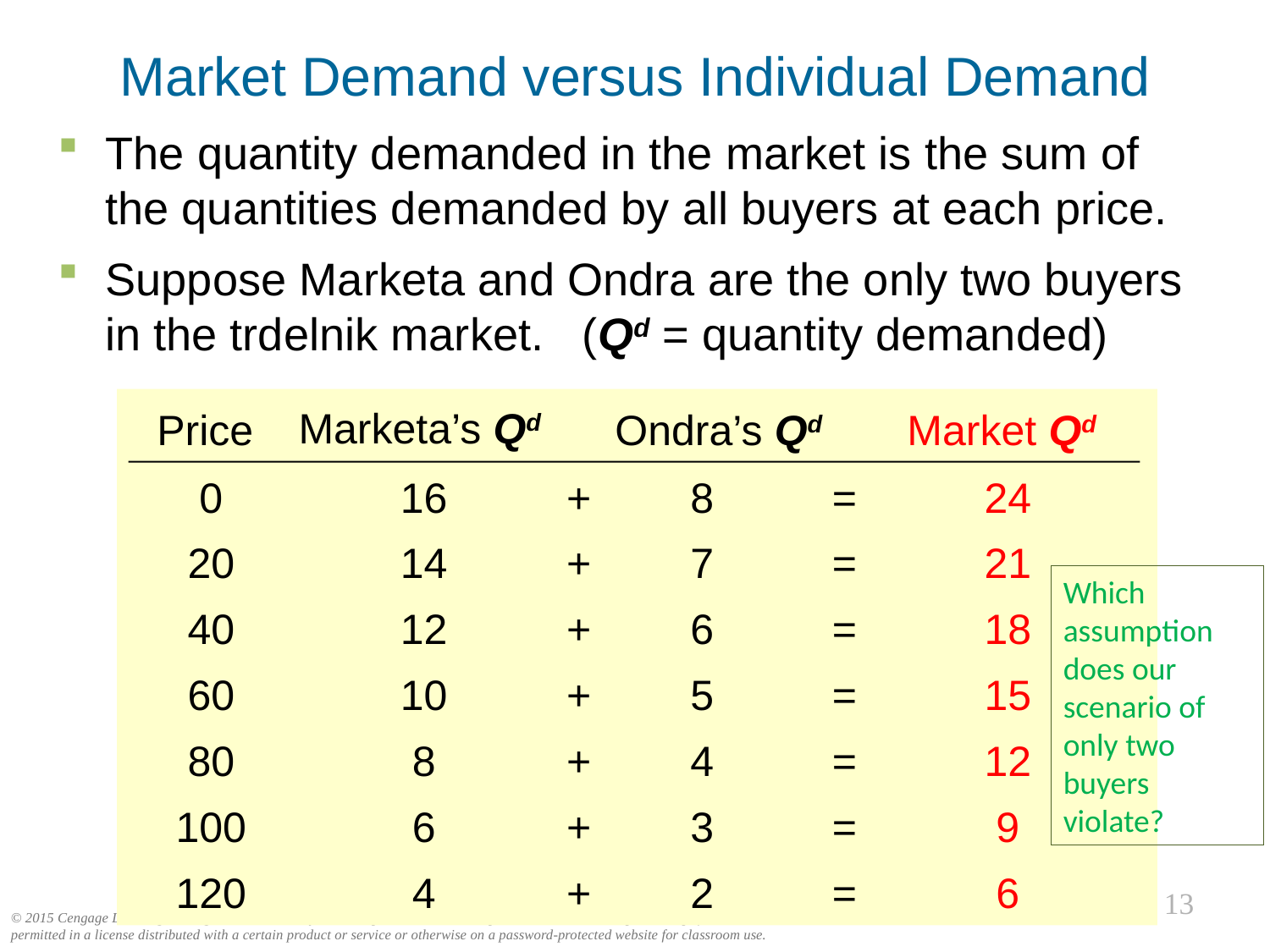

Market Demand versus Individual Demand
0
The quantity demanded in the market is the sum of the quantities demanded by all buyers at each price.
Suppose Marketa and Ondra are the only two buyers in the trdelnik market.   (Qd = quantity demanded)

Marketa’s Qd
16
14
12
10
8
6
4
Price
0
20
40
60
80
100
120

Ondra’s Qd
8
7
6
5
4
3
2

Market Qd

+
=
24

+
=
21

Which assumption does our scenario of only two buyers violate?

+
=
18

+
=
15
+
=
12
+
=
9
+
=
6